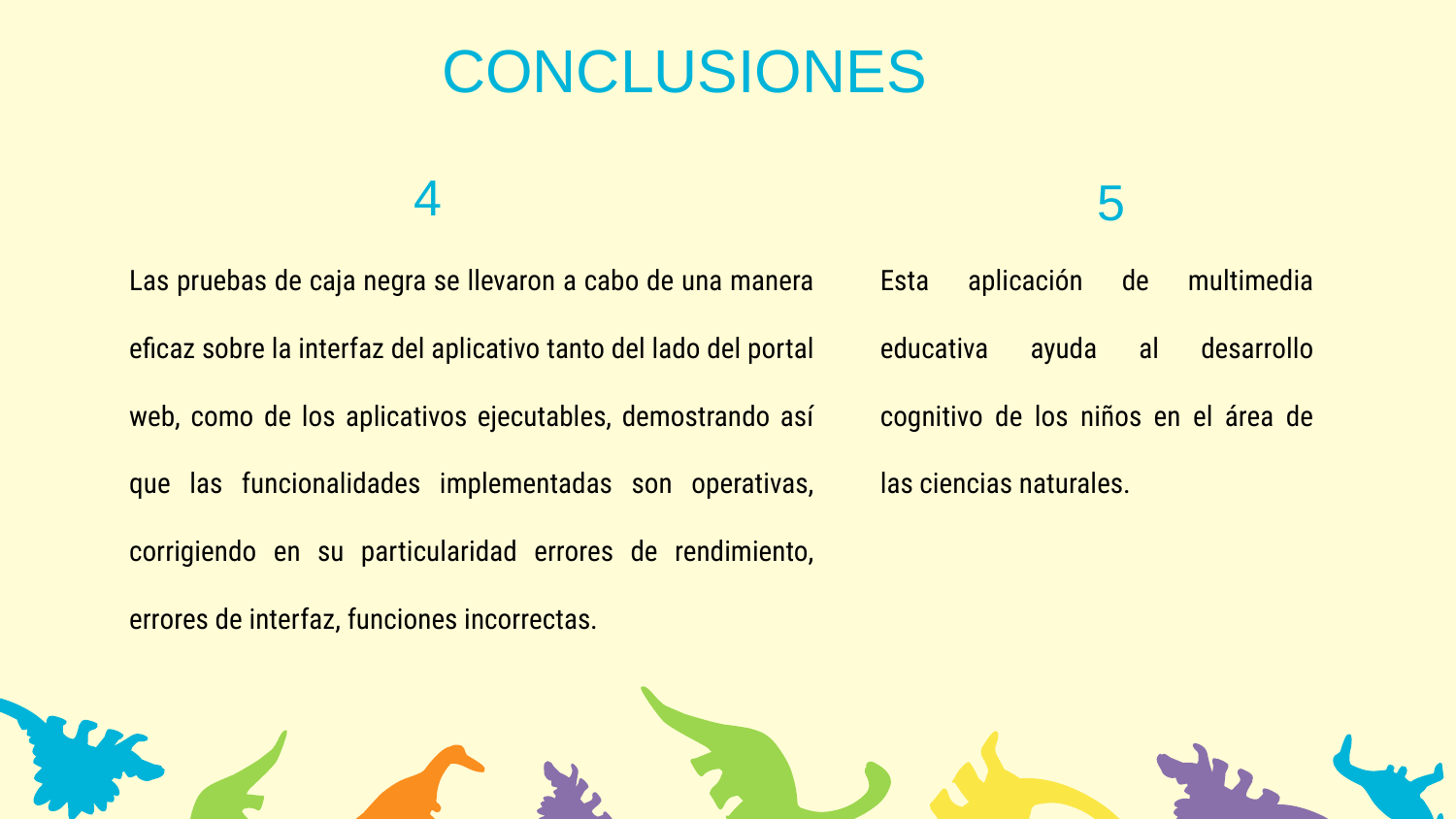

# CONCLUSIONES
4
5
Las pruebas de caja negra se llevaron a cabo de una manera eficaz sobre la interfaz del aplicativo tanto del lado del portal web, como de los aplicativos ejecutables, demostrando así que las funcionalidades implementadas son operativas, corrigiendo en su particularidad errores de rendimiento, errores de interfaz, funciones incorrectas.

Esta aplicación de multimedia educativa ayuda al desarrollo cognitivo de los niños en el área de las ciencias naturales.